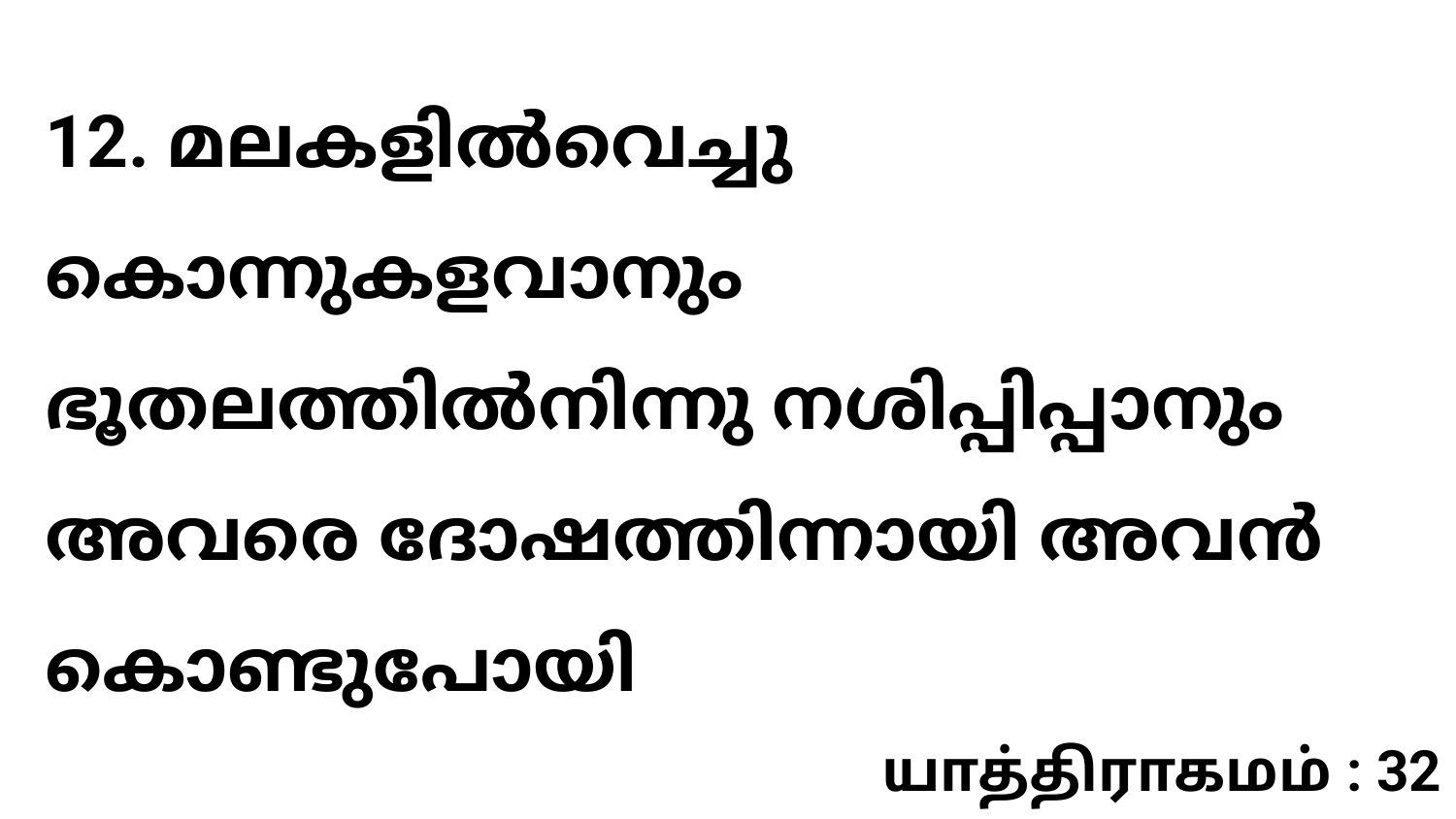

12. മലകളിൽവെച്ചു കൊന്നുകളവാനും ഭൂതലത്തിൽനിന്നു നശിപ്പിപ്പാനും അവരെ ദോഷത്തിന്നായി അവൻ കൊണ്ടുപോയി
யாத்திராகமம் : 32